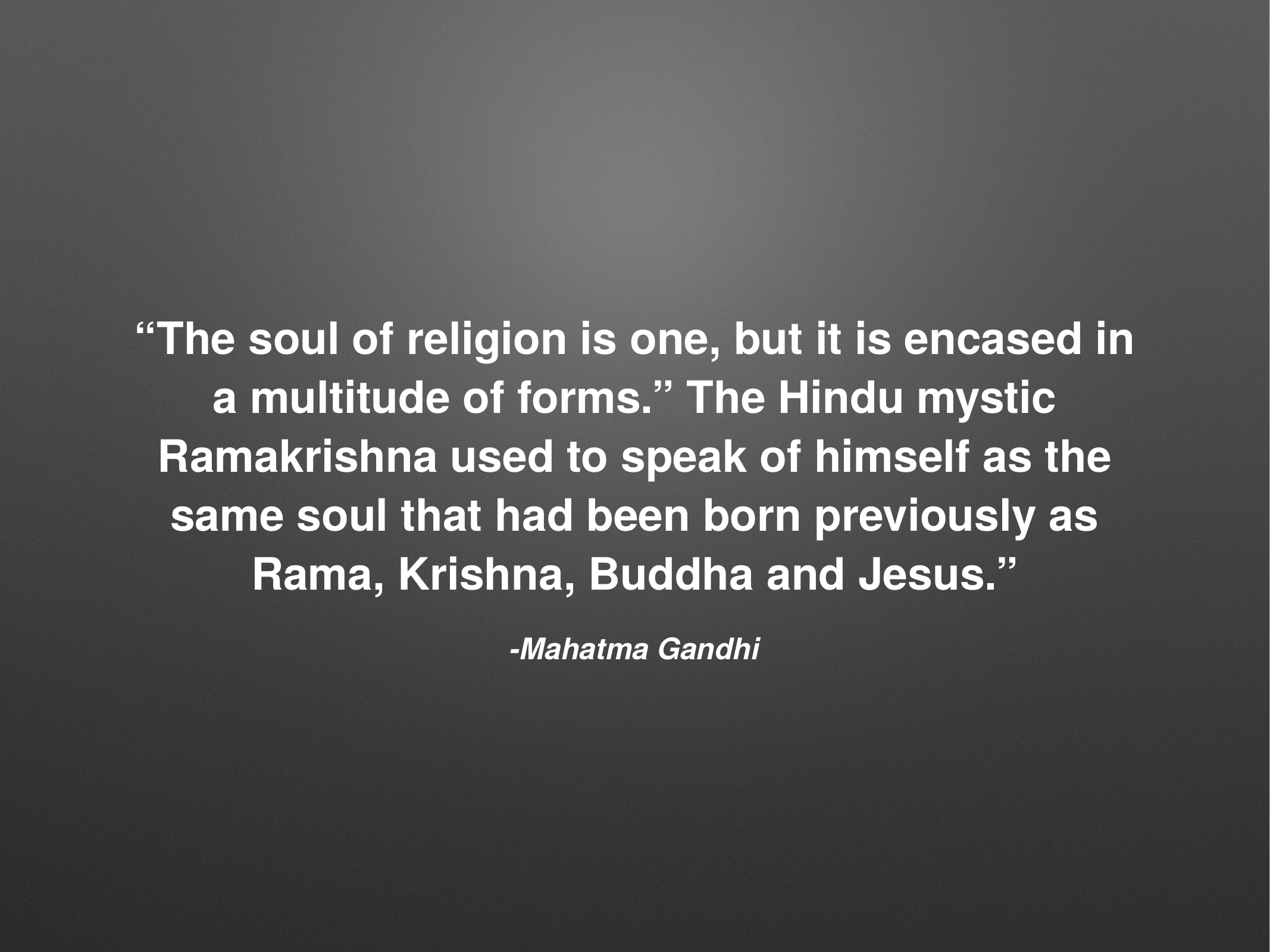

“The soul of religion is one, but it is encased in a multitude of forms.” The Hindu mystic Ramakrishna used to speak of himself as the same soul that had been born previously as Rama, Krishna, Buddha and Jesus.”
-Mahatma Gandhi